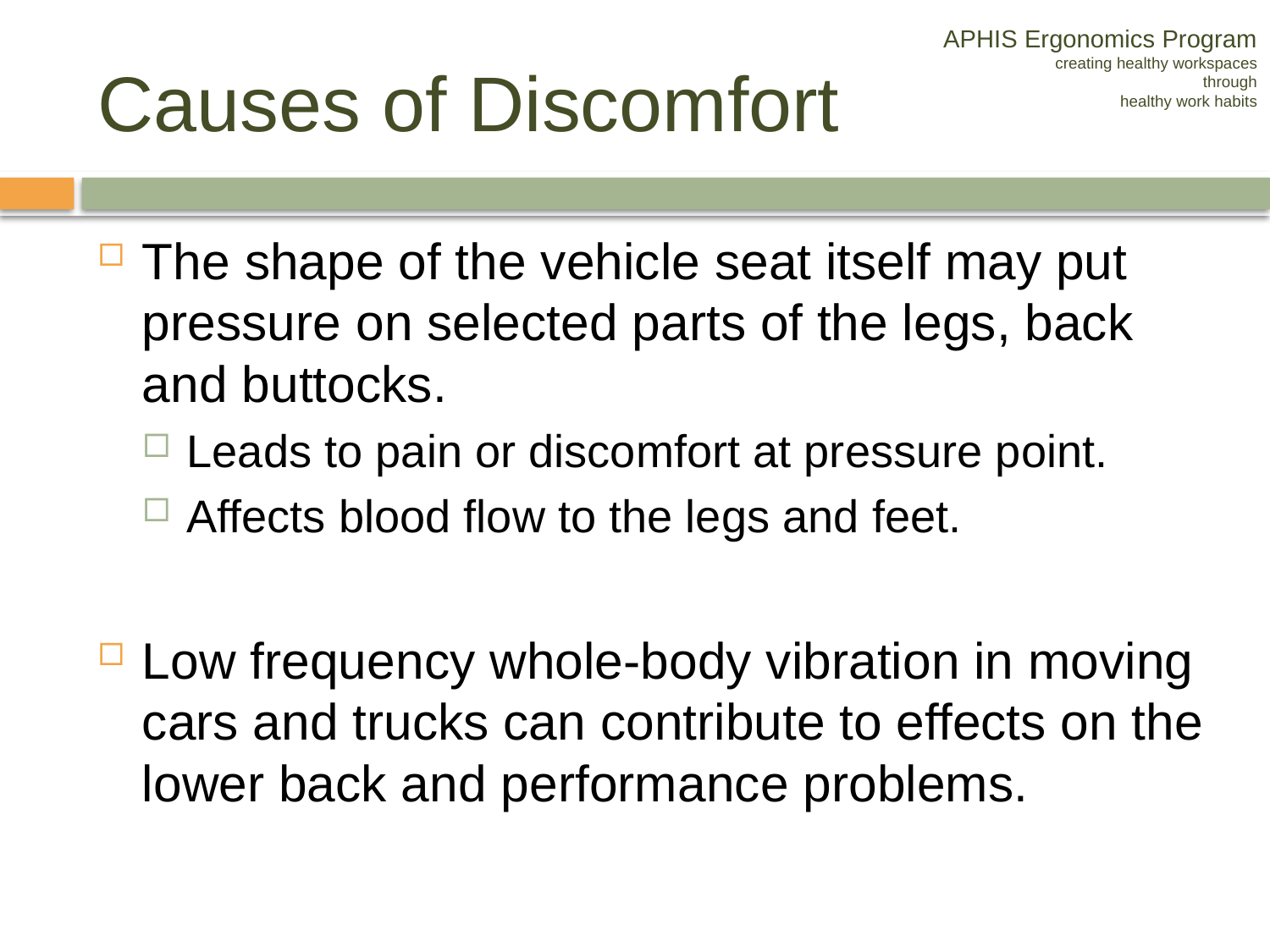

APHIS Ergonomics Program
creating healthy workspaces
through
healthy work habits
# Causes of Discomfort
The shape of the vehicle seat itself may put pressure on selected parts of the legs, back and buttocks.
Leads to pain or discomfort at pressure point.
Affects blood flow to the legs and feet.

Low frequency whole-body vibration in moving cars and trucks can contribute to effects on the lower back and performance problems.